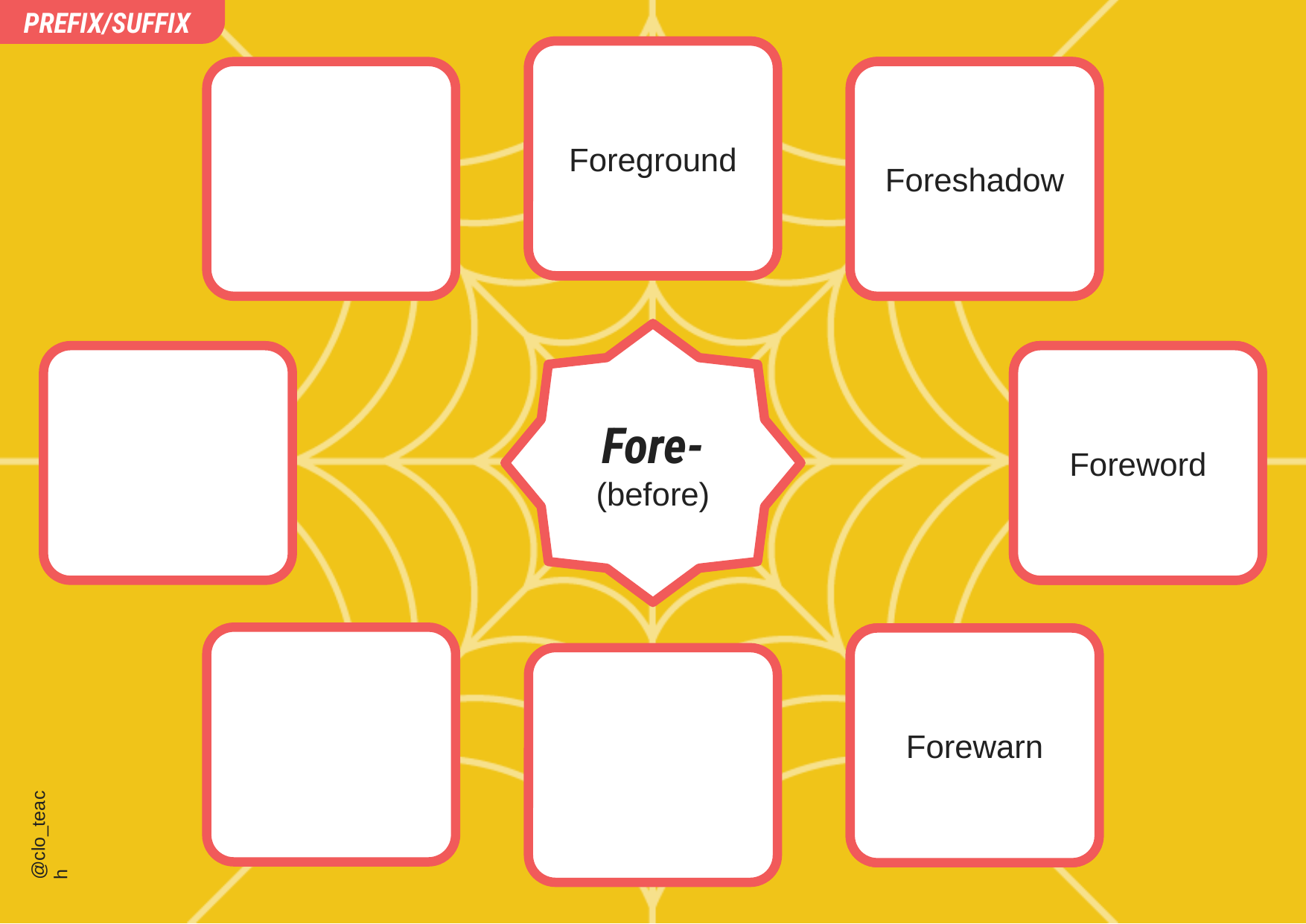

PREFIX/SUFFIX

Foreground

Foreshadow
Fore-
(before)

Foreword

Forewarn